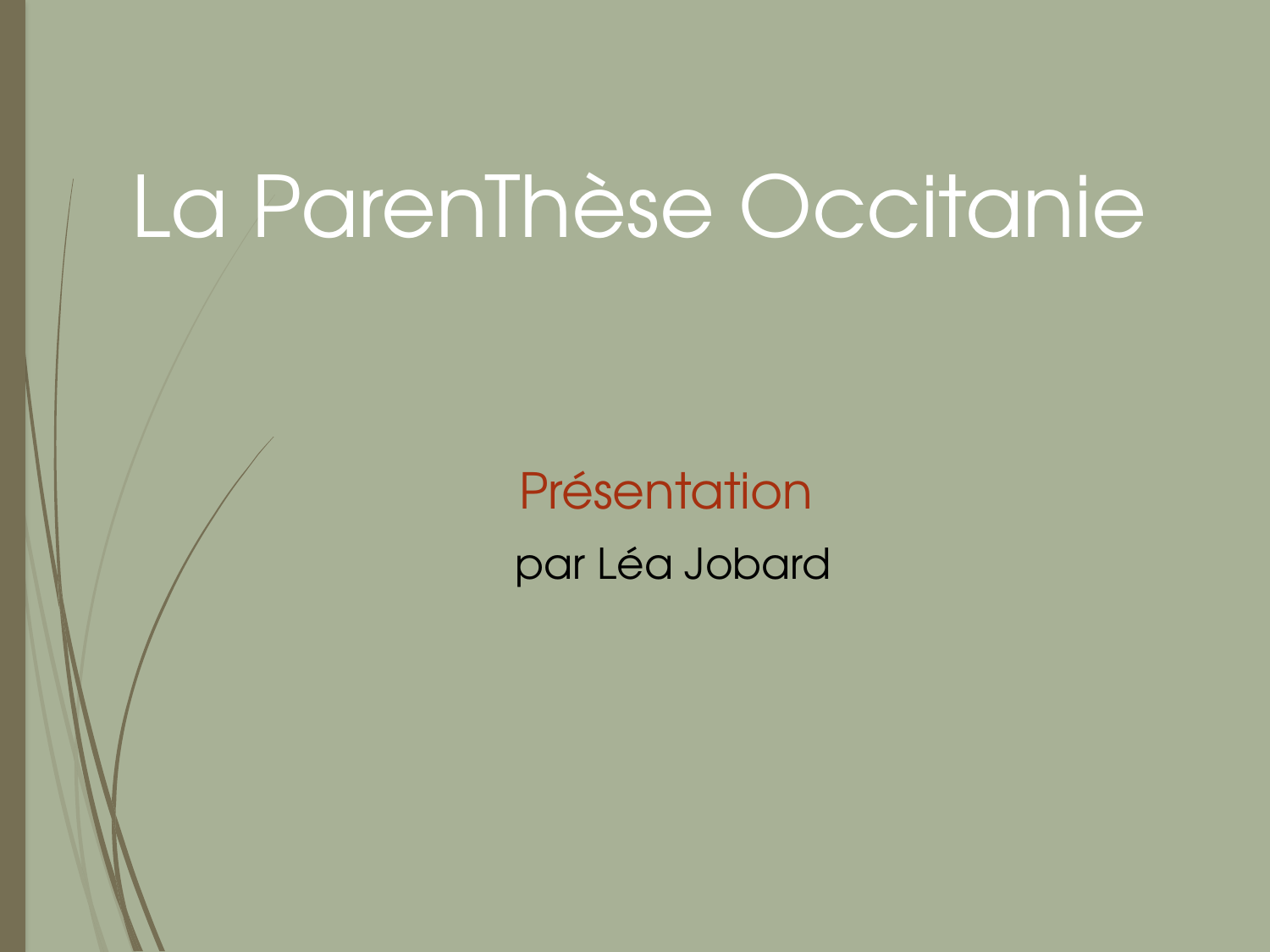

# La ParenThèse Occitanie

Présentation
par Léa Jobard